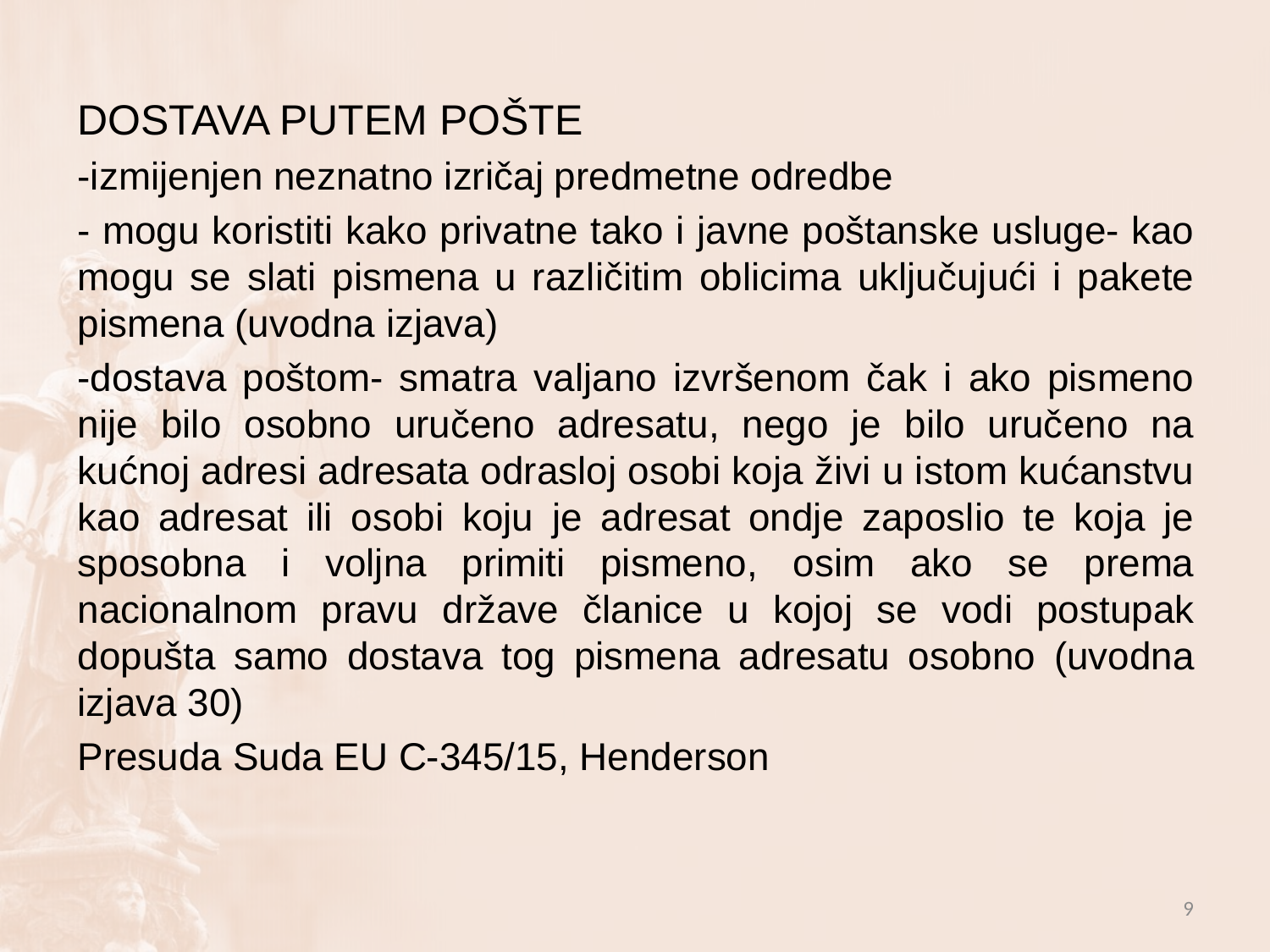

DOSTAVA PUTEM POŠTE
-izmijenjen neznatno izričaj predmetne odredbe
- mogu koristiti kako privatne tako i javne poštanske usluge- kao mogu se slati pismena u različitim oblicima uključujući i pakete pismena (uvodna izjava)
-dostava poštom- smatra valjano izvršenom čak i ako pismeno nije bilo osobno uručeno adresatu, nego je bilo uručeno na kućnoj adresi adresata odrasloj osobi koja živi u istom kućanstvu kao adresat ili osobi koju je adresat ondje zaposlio te koja je sposobna i voljna primiti pismeno, osim ako se prema nacionalnom pravu države članice u kojoj se vodi postupak dopušta samo dostava tog pismena adresatu osobno (uvodna izjava 30)
Presuda Suda EU C-345/15, Henderson

9